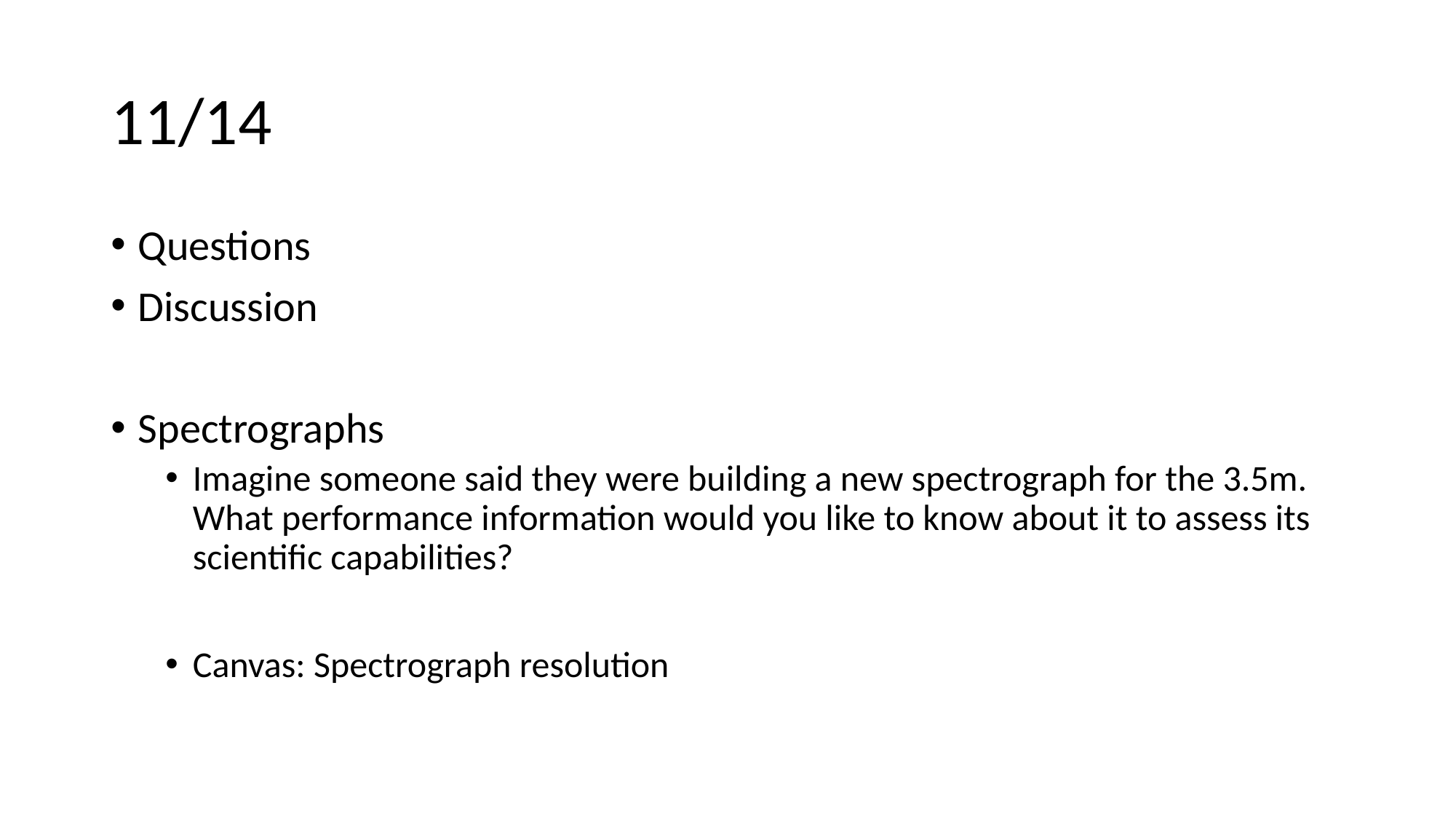

# 11/14
Questions
Discussion

Spectrographs
Imagine someone said they were building a new spectrograph for the 3.5m. What performance information would you like to know about it to assess its scientific capabilities?

Canvas: Spectrograph resolution